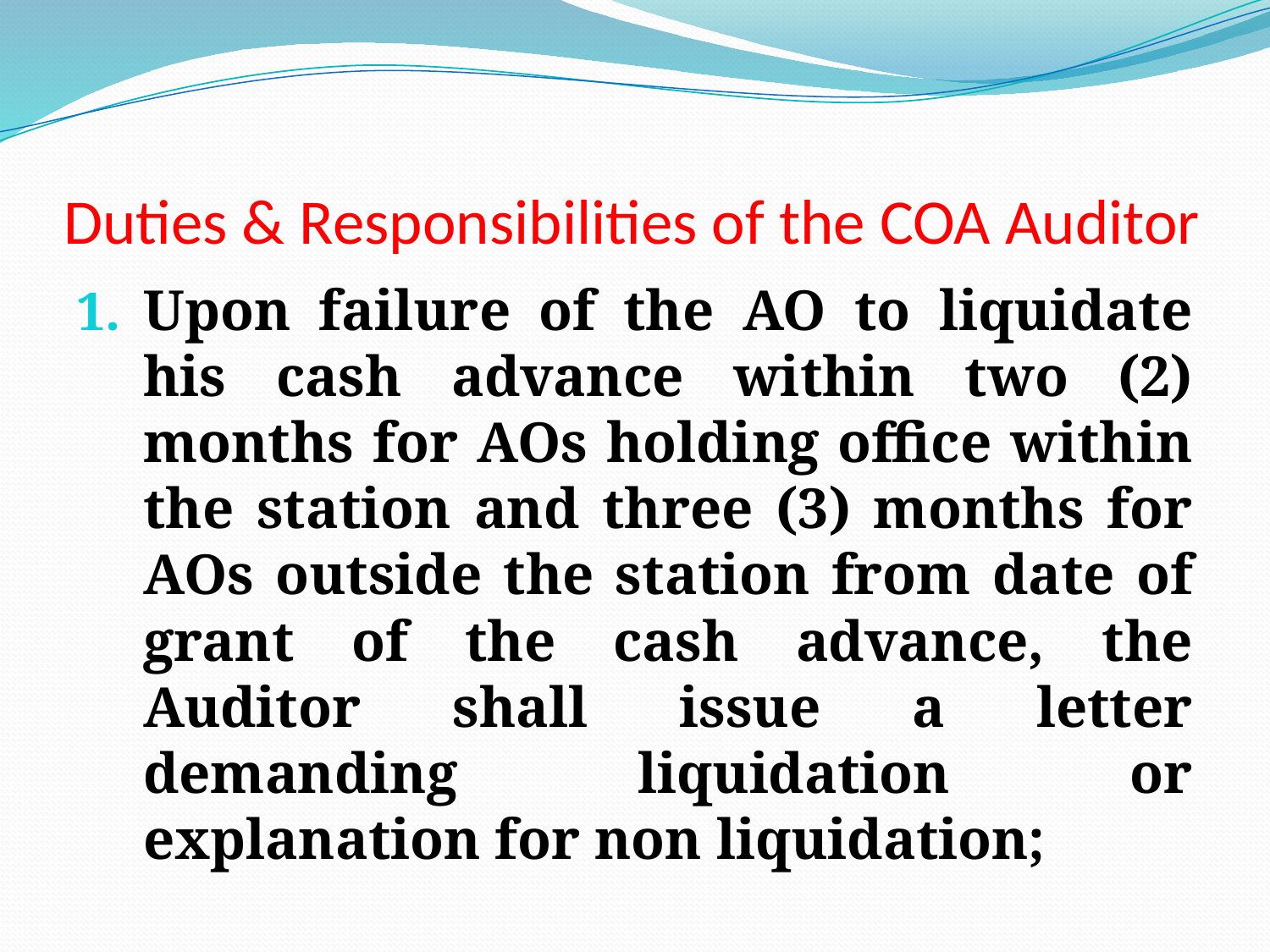

# Duties & Responsibilities of the COA Auditor
Upon failure of the AO to liquidate his cash advance within two (2) months for AOs holding office within the station and three (3) months for AOs outside the station from date of grant of the cash advance, the Auditor shall issue a letter demanding liquidation or explanation for non liquidation;